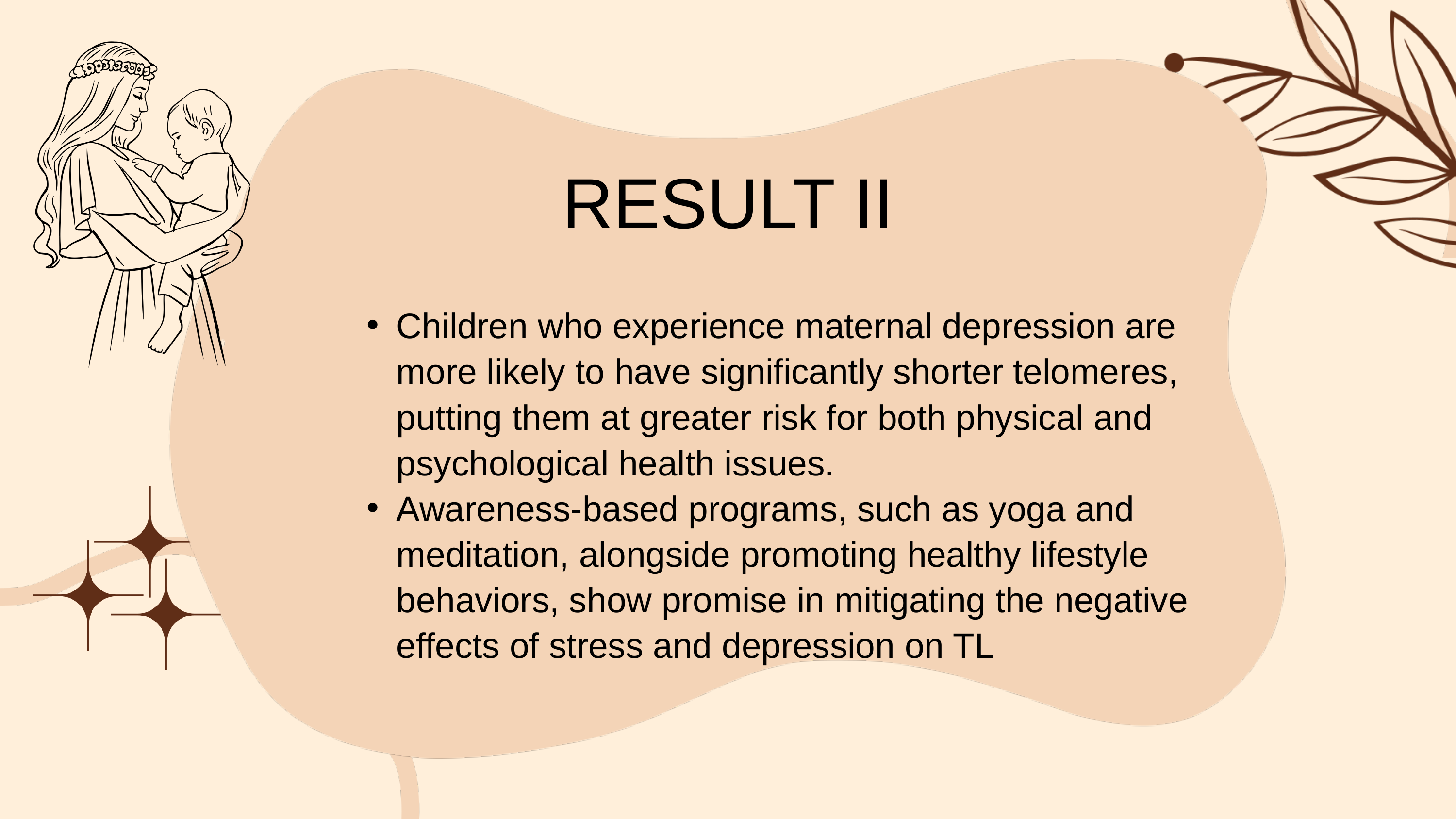

RESULT II
Children who experience maternal depression are more likely to have significantly shorter telomeres, putting them at greater risk for both physical and psychological health issues.
Awareness-based programs, such as yoga and meditation, alongside promoting healthy lifestyle behaviors, show promise in mitigating the negative effects of stress and depression on TL